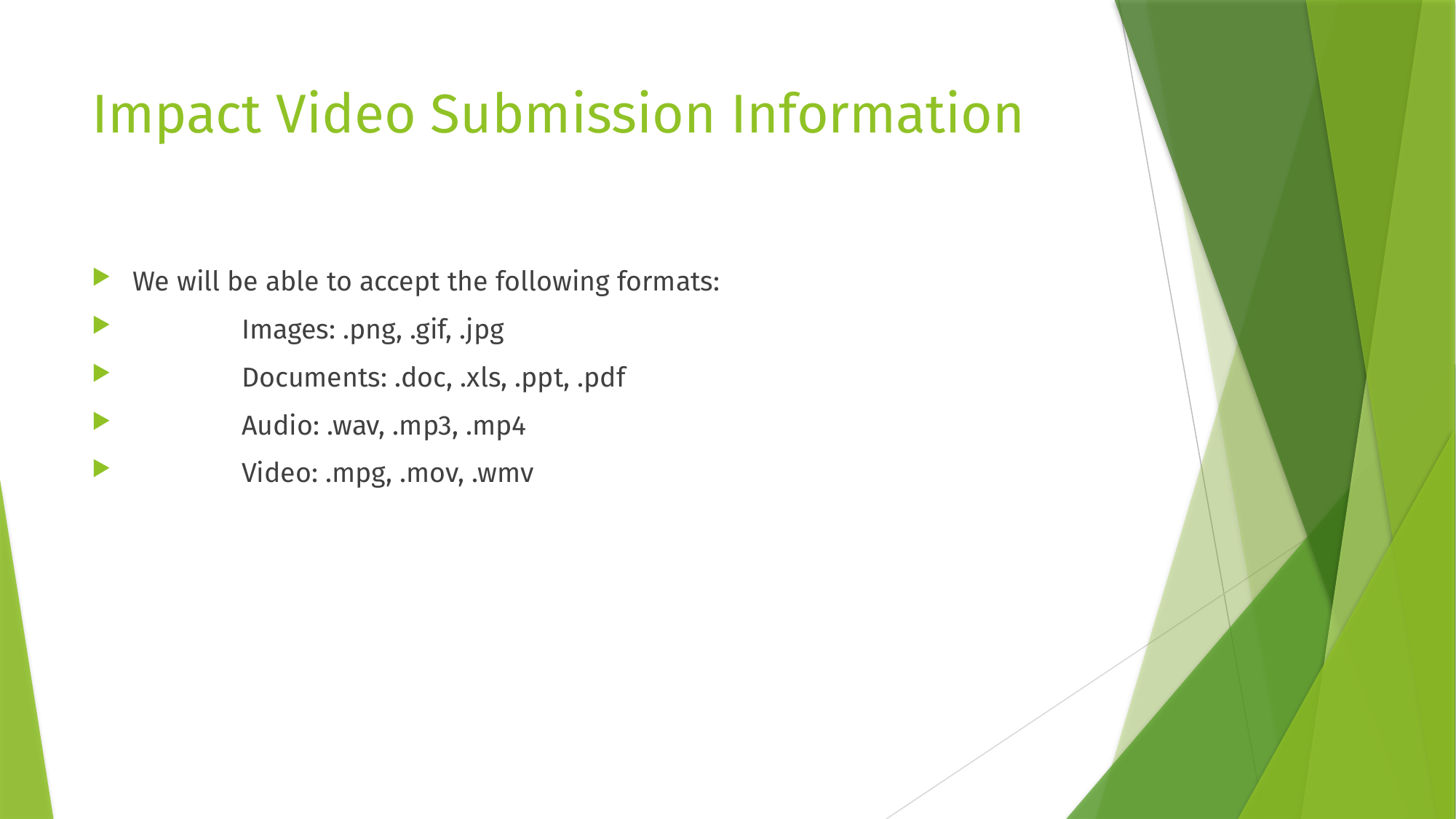

# Impact Video Submission Information
We will be able to accept the following formats:
 	Images: .png, .gif, .jpg
  	Documents: .doc, .xls, .ppt, .pdf
  	Audio: .wav, .mp3, .mp4
  	Video: .mpg, .mov, .wmv